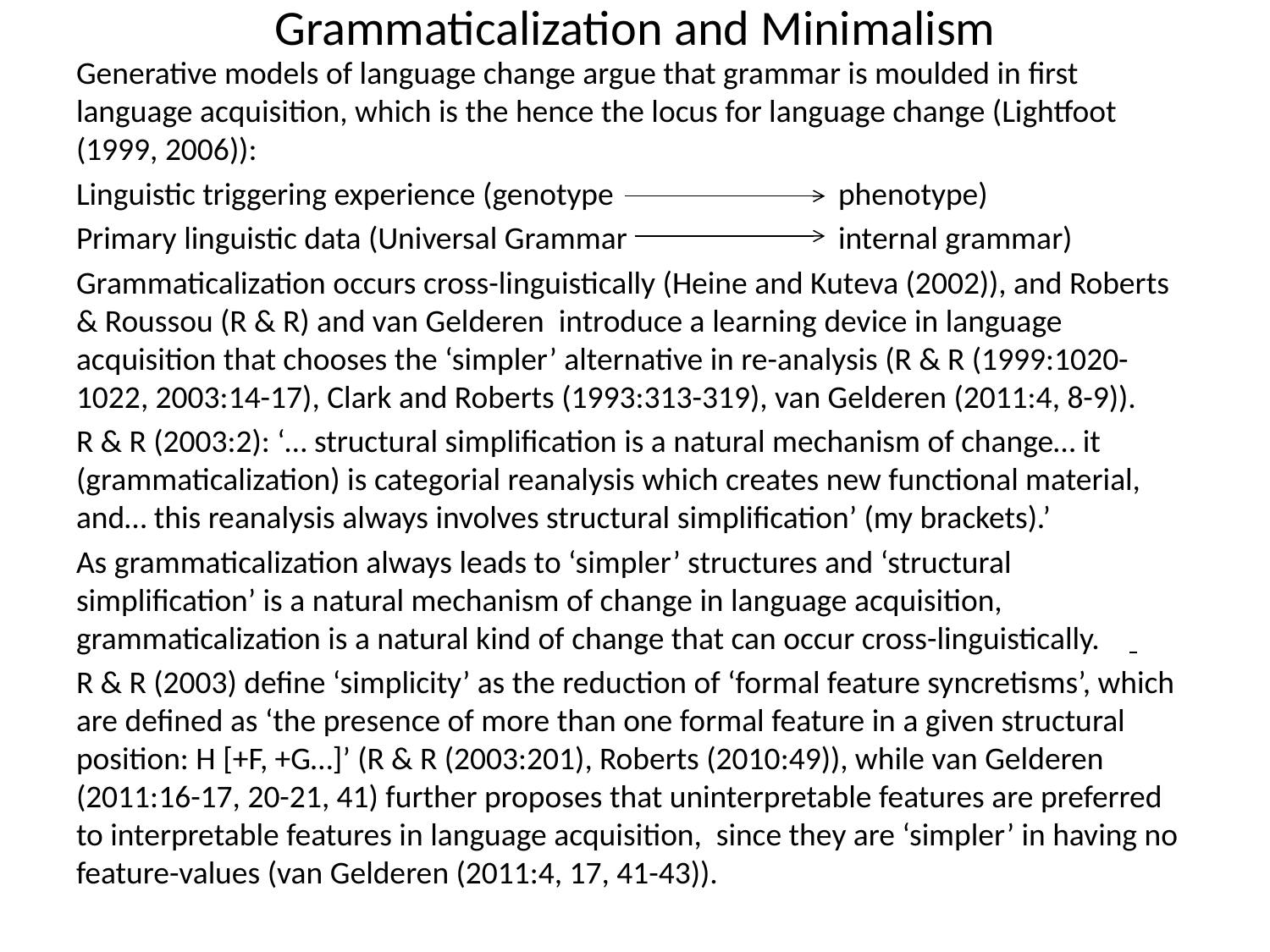

# Grammaticalization and Minimalism
Generative models of language change argue that grammar is moulded in first language acquisition, which is the hence the locus for language change (Lightfoot (1999, 2006)):
Linguistic triggering experience (genotype  		phenotype)
Primary linguistic data (Universal Grammar 	 	internal grammar)
Grammaticalization occurs cross-linguistically (Heine and Kuteva (2002)), and Roberts & Roussou (R & R) and van Gelderen  introduce a learning device in language acquisition that chooses the ‘simpler’ alternative in re-analysis (R & R (1999:1020-1022, 2003:14-17), Clark and Roberts (1993:313-319), van Gelderen (2011:4, 8-9)).
R & R (2003:2): ‘… structural simplification is a natural mechanism of change… it (grammaticalization) is categorial reanalysis which creates new functional material, and… this reanalysis always involves structural simplification’ (my brackets).’
As grammaticalization always leads to ‘simpler’ structures and ‘structural simplification’ is a natural mechanism of change in language acquisition, grammaticalization is a natural kind of change that can occur cross-linguistically.
R & R (2003) define ‘simplicity’ as the reduction of ‘formal feature syncretisms’, which are defined as ‘the presence of more than one formal feature in a given structural position: H [+F, +G…]’ (R & R (2003:201), Roberts (2010:49)), while van Gelderen (2011:16-17, 20-21, 41) further proposes that uninterpretable features are preferred to interpretable features in language acquisition,  since they are ‘simpler’ in having no feature-values (van Gelderen (2011:4, 17, 41-43)).